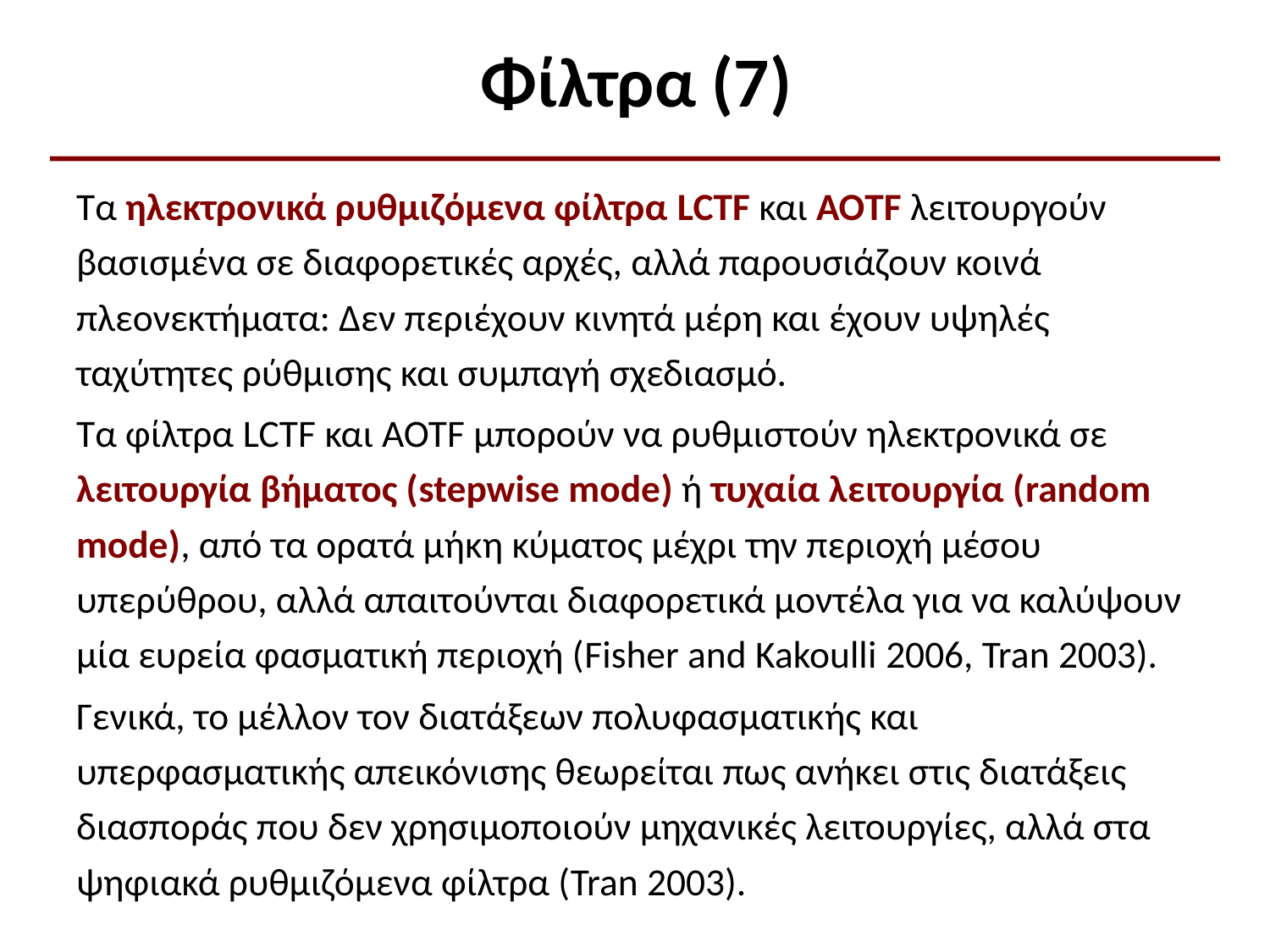

# Φίλτρα (7)

Τα ηλεκτρονικά ρυθμιζόμενα φίλτρα LCTF και ΑΟTF λειτουργούν βασισμένα σε διαφορετικές αρχές, αλλά παρουσιάζουν κοινά πλεονεκτήματα: Δεν περιέχουν κινητά μέρη και έχουν υψηλές ταχύτητες ρύθμισης και συμπαγή σχεδιασμό.
Τα φίλτρα LCTF και AOTF μπορούν να ρυθμιστούν ηλεκτρονικά σε λειτουργία βήματος (stepwise mode) ή τυχαία λειτουργία (randοm mode), από τα ορατά μήκη κύματος μέχρι την περιοχή μέσου υπερύθρου, αλλά απαιτούνται διαφορετικά μοντέλα για να καλύψουν μία ευρεία φασματική περιοχή (Fisher and Kakoulli 2006, Tran 2003).
Γενικά, το μέλλον τον διατάξεων πολυφασματικής και υπερφασματικής απεικόνισης θεωρείται πως ανήκει στις διατάξεις διασποράς που δεν χρησιμοποιούν μηχανικές λειτουργίες, αλλά στα ψηφιακά ρυθμιζόμενα φίλτρα (Tran 2003).